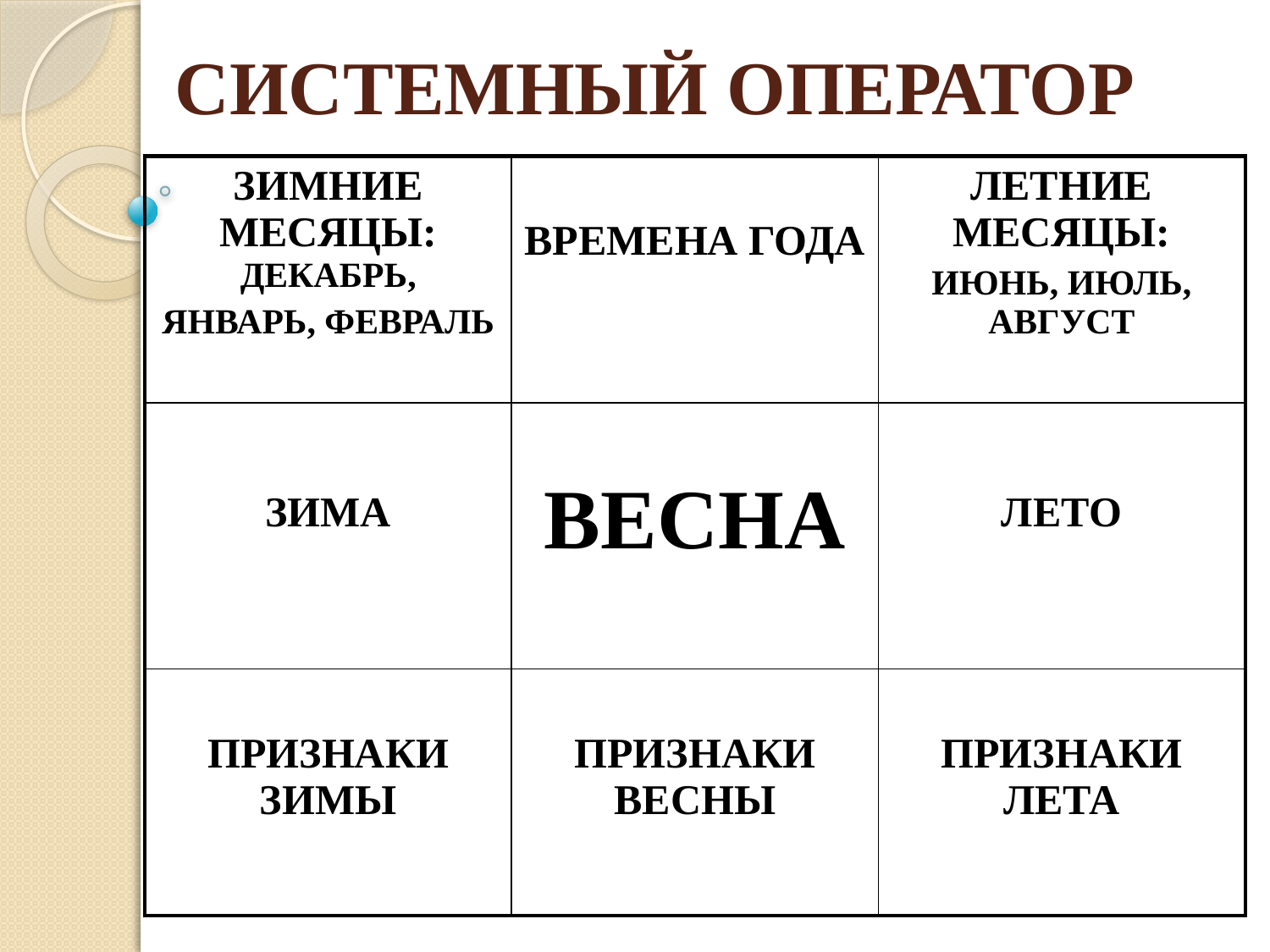

# СИСТЕМНЫЙ ОПЕРАТОР
| ЗИМНИЕ МЕСЯЦЫ: ДЕКАБРЬ, ЯНВАРЬ, ФЕВРАЛЬ | ВРЕМЕНА ГОДА | ЛЕТНИЕ МЕСЯЦЫ: ИЮНЬ, ИЮЛЬ, АВГУСТ |
| --- | --- | --- |
| ЗИМА | ВЕСНА | ЛЕТО |
| ПРИЗНАКИ ЗИМЫ | ПРИЗНАКИ ВЕСНЫ | ПРИЗНАКИ ЛЕТА |